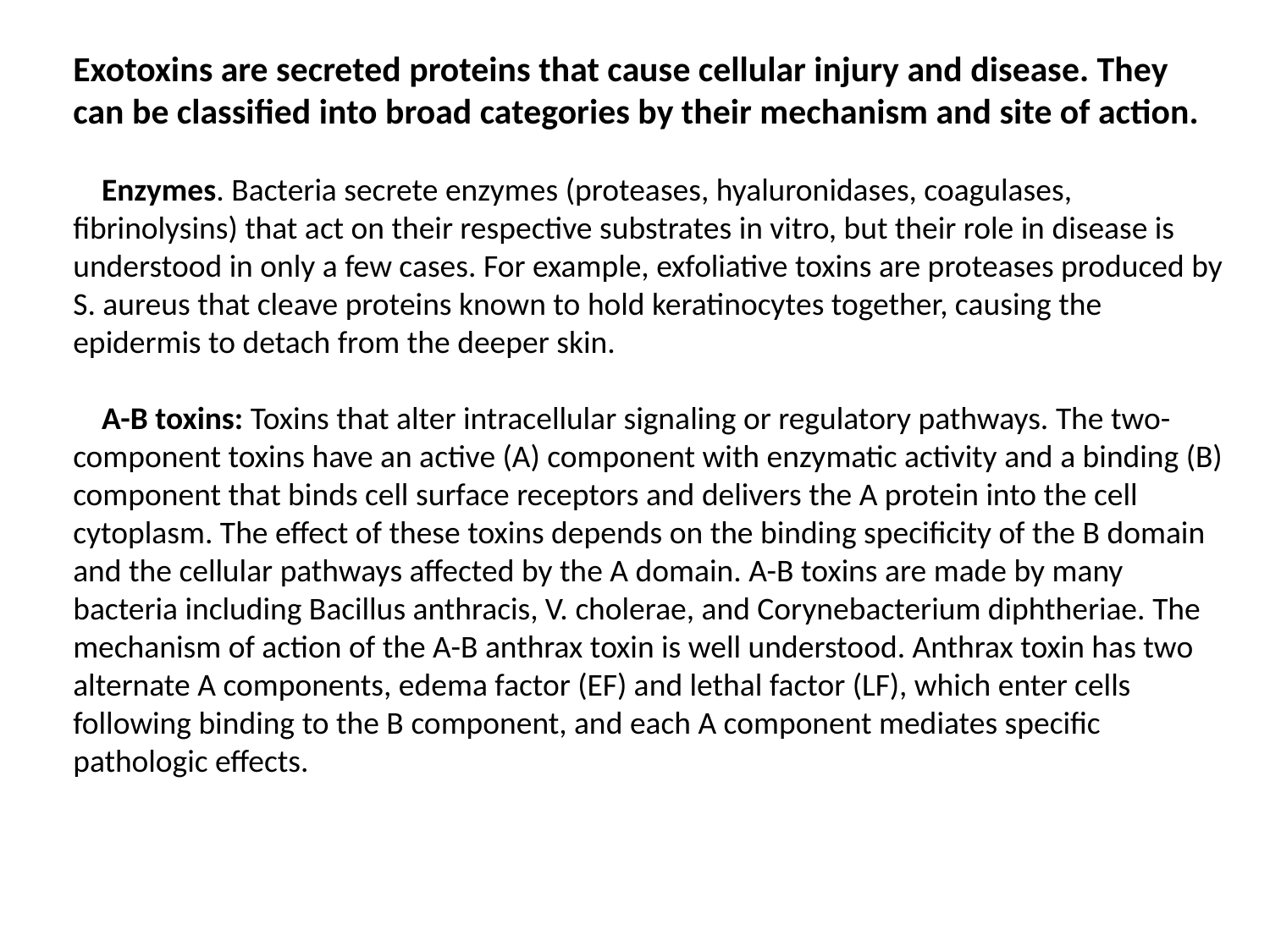

Exotoxins are secreted proteins that cause cellular injury and disease. They can be classified into broad categories by their mechanism and site of action.

    Enzymes. Bacteria secrete enzymes (proteases, hyaluronidases, coagulases, fibrinolysins) that act on their respective substrates in vitro, but their role in disease is understood in only a few cases. For example, exfoliative toxins are proteases produced by S. aureus that cleave proteins known to hold keratinocytes together, causing the epidermis to detach from the deeper skin.

    A-B toxins: Toxins that alter intracellular signaling or regulatory pathways. The two-component toxins have an active (A) component with enzymatic activity and a binding (B) component that binds cell surface receptors and delivers the A protein into the cell cytoplasm. The effect of these toxins depends on the binding specificity of the B domain and the cellular pathways affected by the A domain. A-B toxins are made by many bacteria including Bacillus anthracis, V. cholerae, and Corynebacterium diphtheriae. The mechanism of action of the A-B anthrax toxin is well understood. Anthrax toxin has two alternate A components, edema factor (EF) and lethal factor (LF), which enter cells following binding to the B component, and each A component mediates specific pathologic effects.